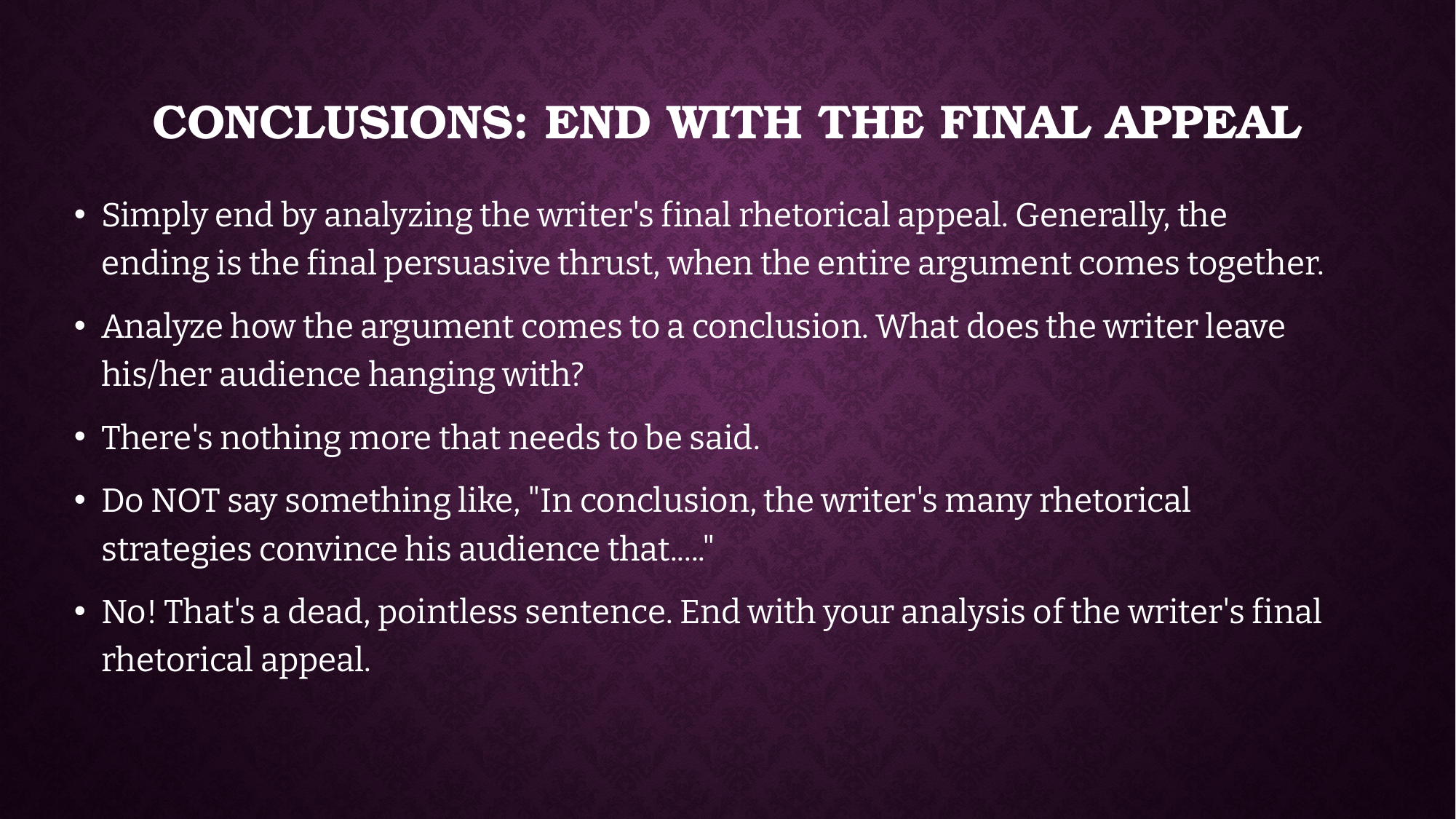

# Conclusions: End with the Final Appeal
Simply end by analyzing the writer's final rhetorical appeal. Generally, the ending is the final persuasive thrust, when the entire argument comes together.
Analyze how the argument comes to a conclusion. What does the writer leave his/her audience hanging with?
There's nothing more that needs to be said.
Do NOT say something like, "In conclusion, the writer's many rhetorical strategies convince his audience that....."
No! That's a dead, pointless sentence. End with your analysis of the writer's final rhetorical appeal.